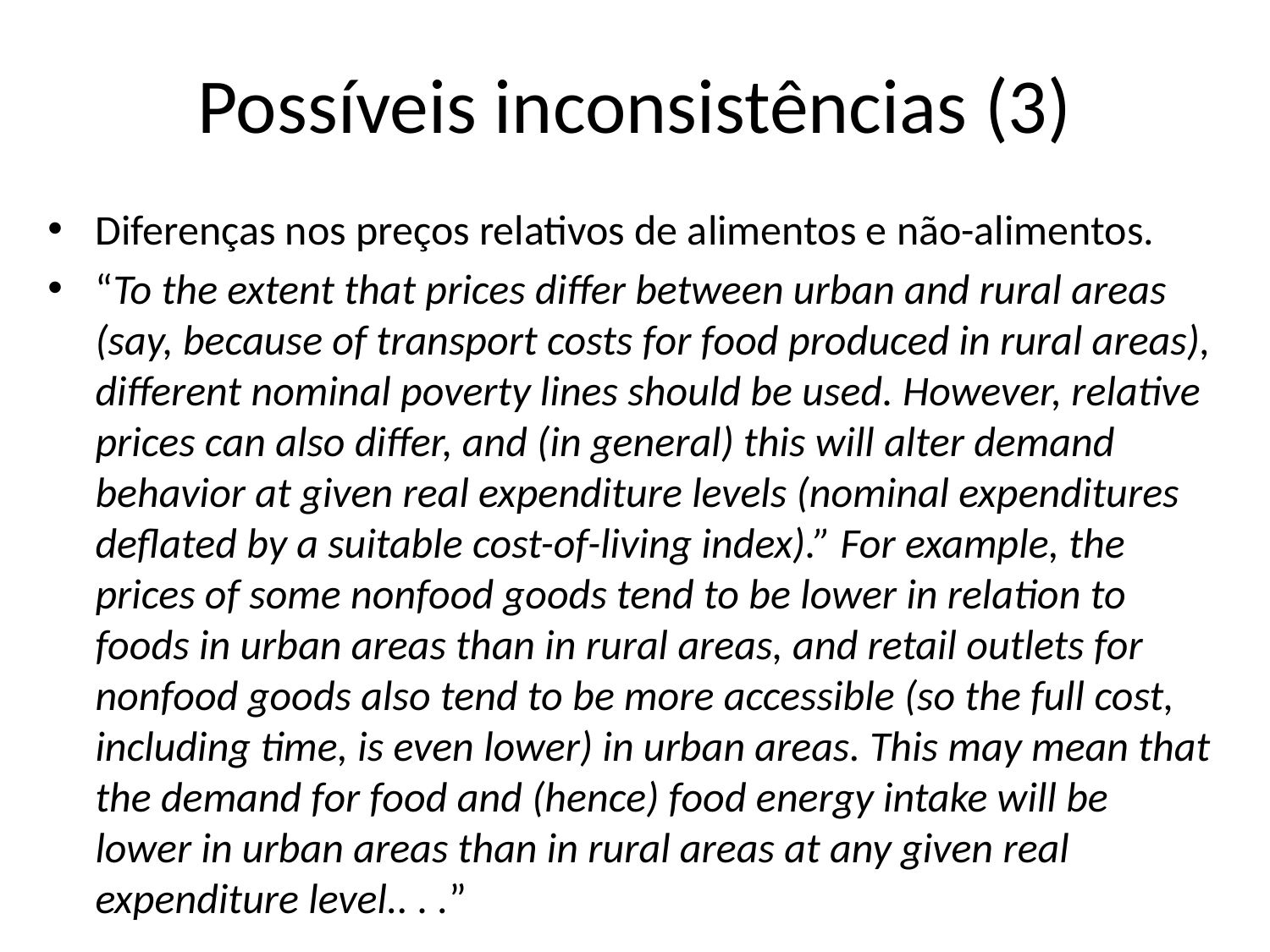

# Possíveis inconsistências (3)
Diferenças nos preços relativos de alimentos e não-alimentos.
“To the extent that prices differ between urban and rural areas (say, because of transport costs for food produced in rural areas), different nominal poverty lines should be used. However, relative prices can also differ, and (in general) this will alter demand behavior at given real expenditure levels (nominal expenditures deflated by a suitable cost-of-living index).” For example, the prices of some nonfood goods tend to be lower in relation to foods in urban areas than in rural areas, and retail outlets for nonfood goods also tend to be more accessible (so the full cost, including time, is even lower) in urban areas. This may mean that the demand for food and (hence) food energy intake will be lower in urban areas than in rural areas at any given real expenditure level.. . .”